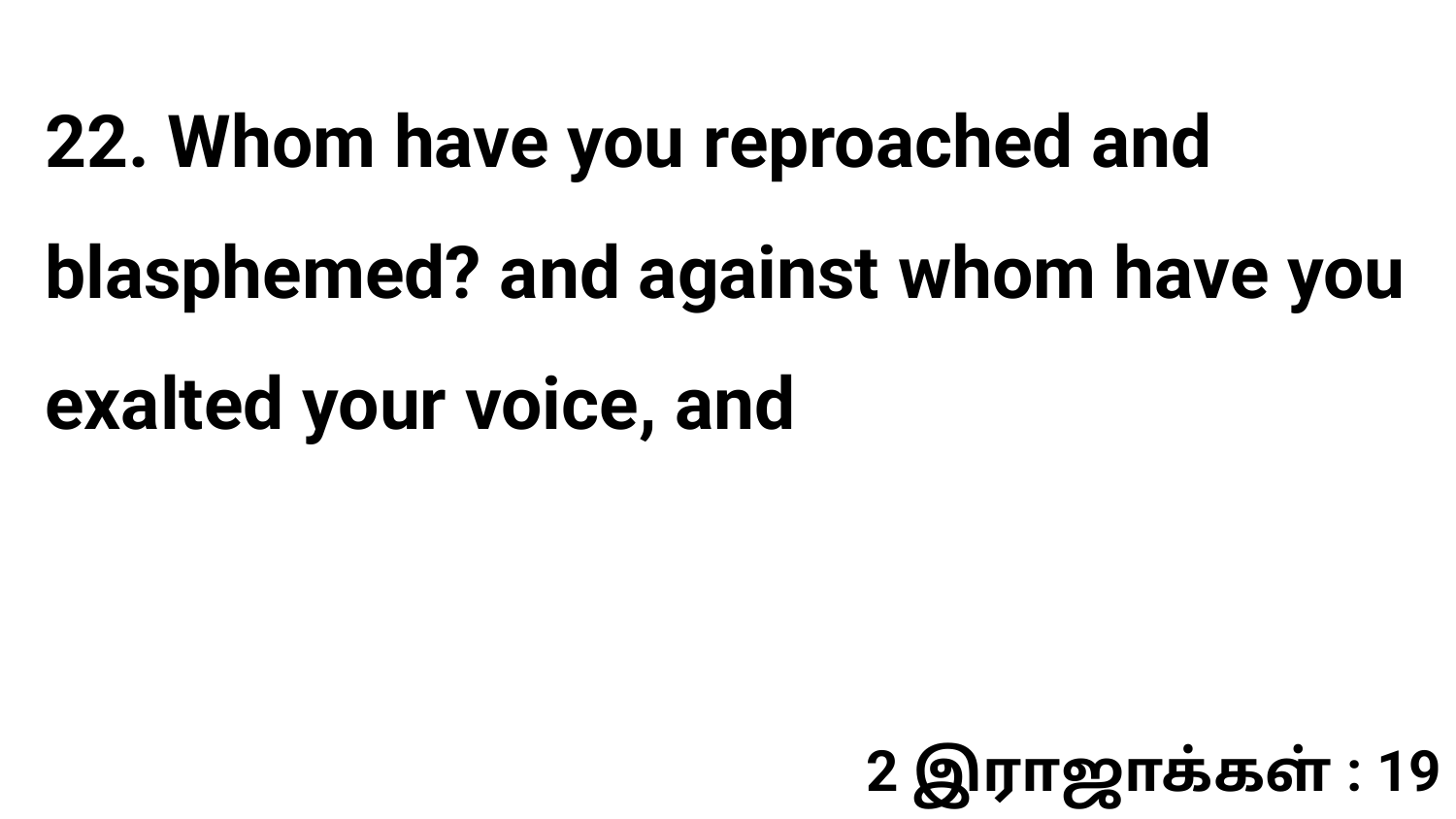

22. Whom have you reproached and blasphemed? and against whom have you exalted your voice, and
2 இராஜாக்கள் : 19